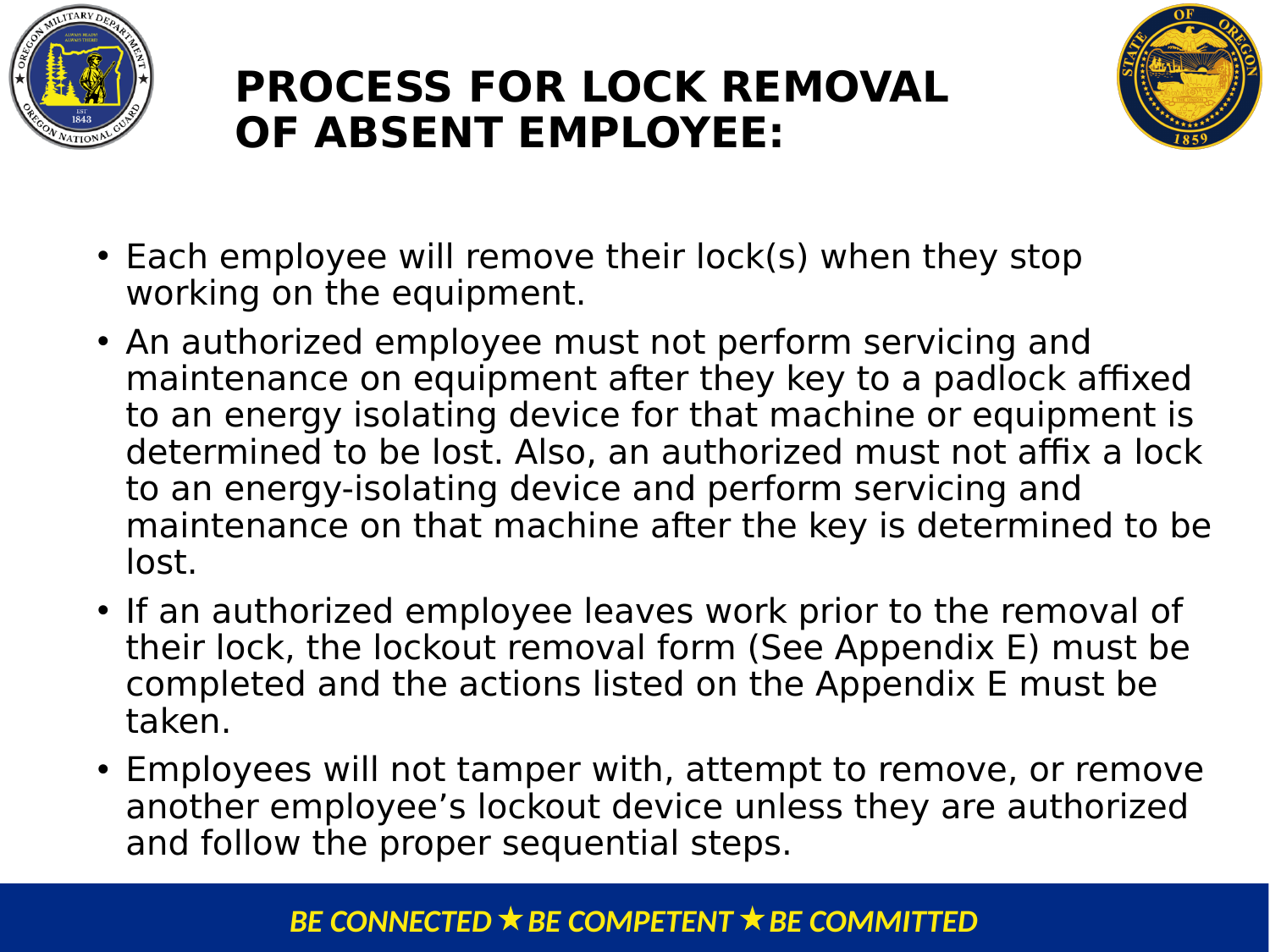

PROCESS FOR LOCK REMOVAL OF ABSENT EMPLOYEE:
Each employee will remove their lock(s) when they stop working on the equipment.
An authorized employee must not perform servicing and maintenance on equipment after they key to a padlock affixed to an energy isolating device for that machine or equipment is determined to be lost. Also, an authorized must not affix a lock to an energy-isolating device and perform servicing and maintenance on that machine after the key is determined to be lost.
If an authorized employee leaves work prior to the removal of their lock, the lockout removal form (See Appendix E) must be completed and the actions listed on the Appendix E must be taken.
Employees will not tamper with, attempt to remove, or remove another employee’s lockout device unless they are authorized and follow the proper sequential steps.